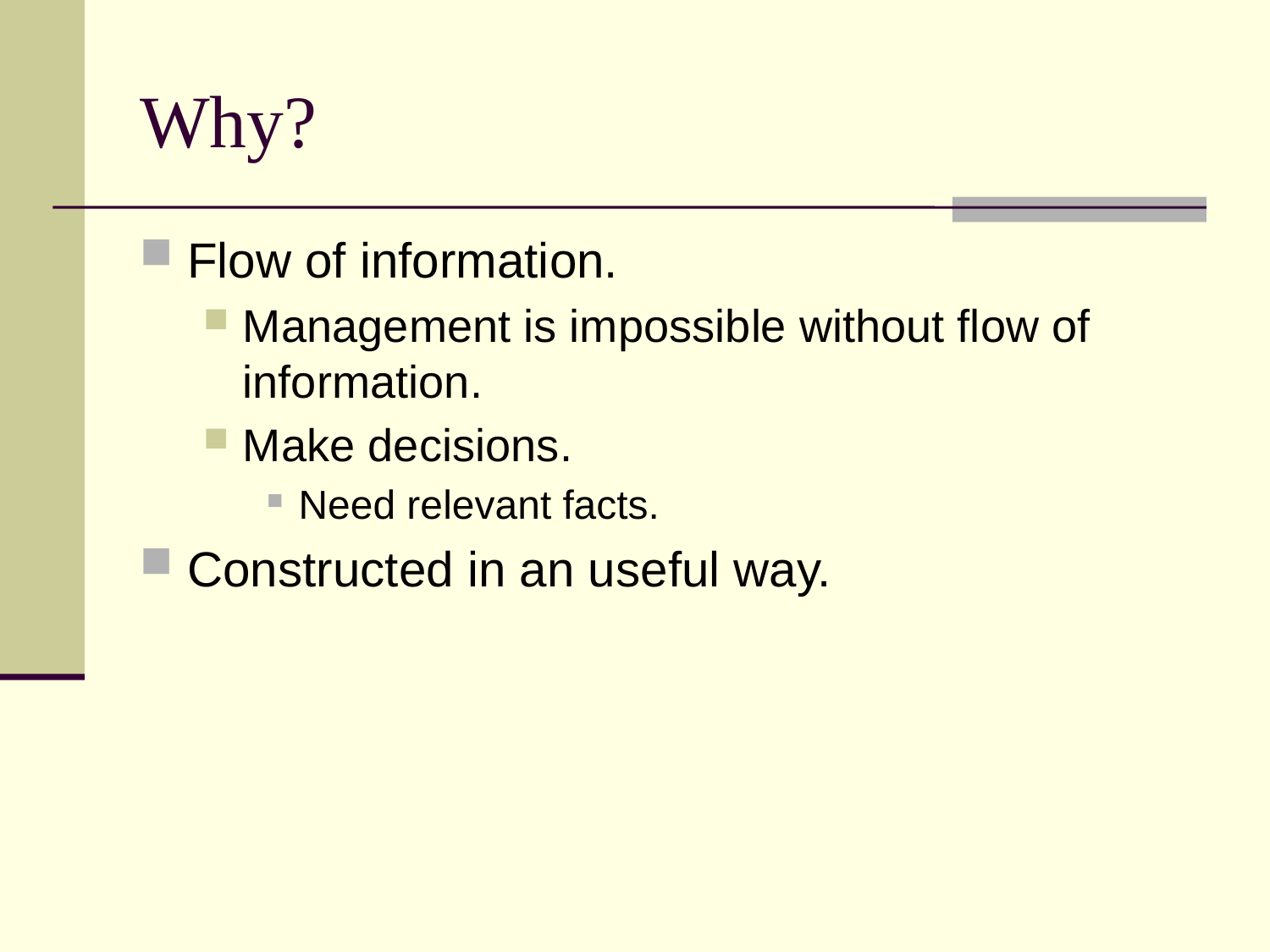

# Why?
Flow of information.
Management is impossible without flow of information.
Make decisions.
Need relevant facts.
Constructed in an useful way.